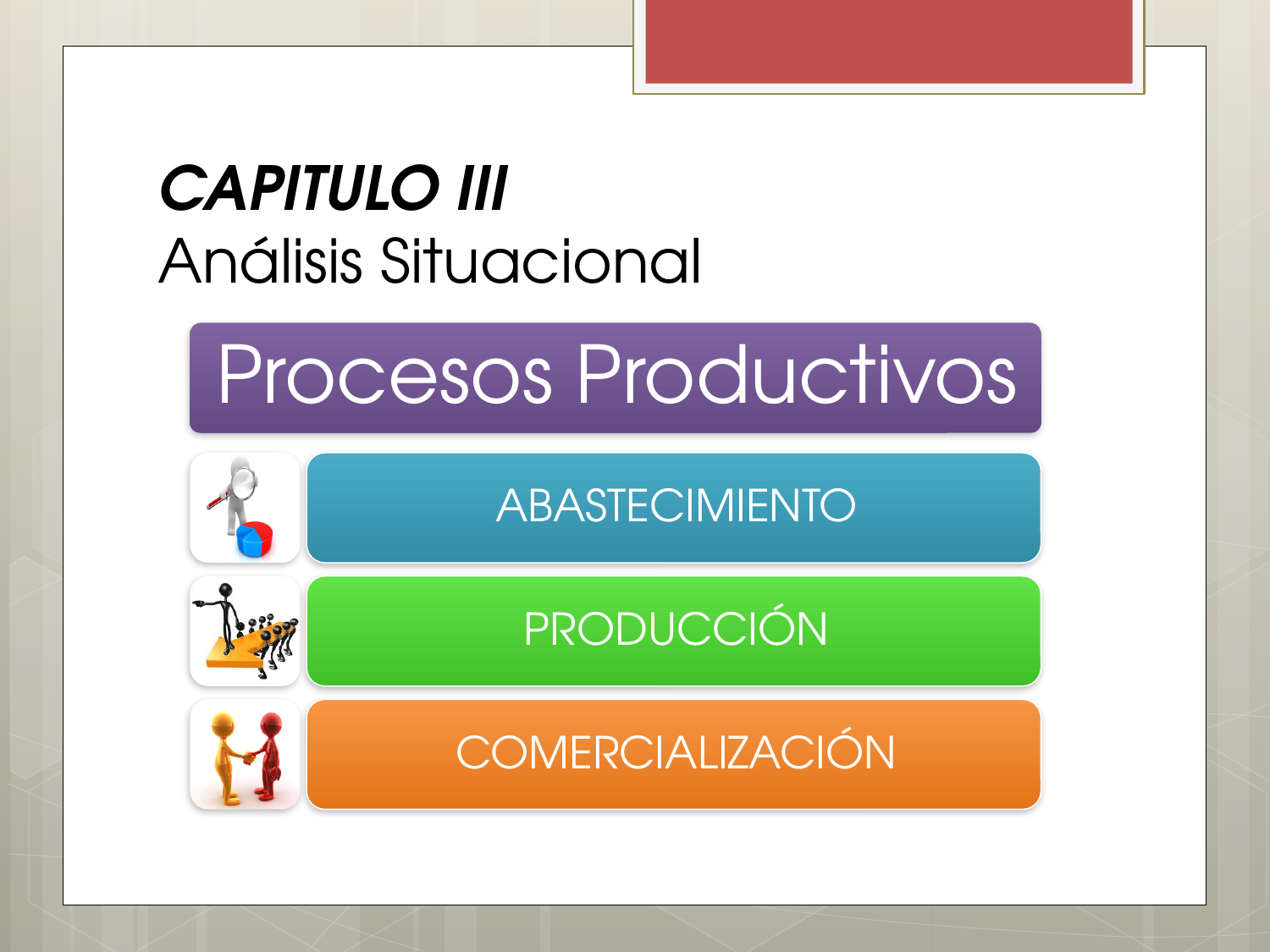

# CAPITULO III Análisis Situacional
Procesos Productivos
ABASTECIMIENTO
PRODUCCIÓN
COMERCIALIZACIÓN